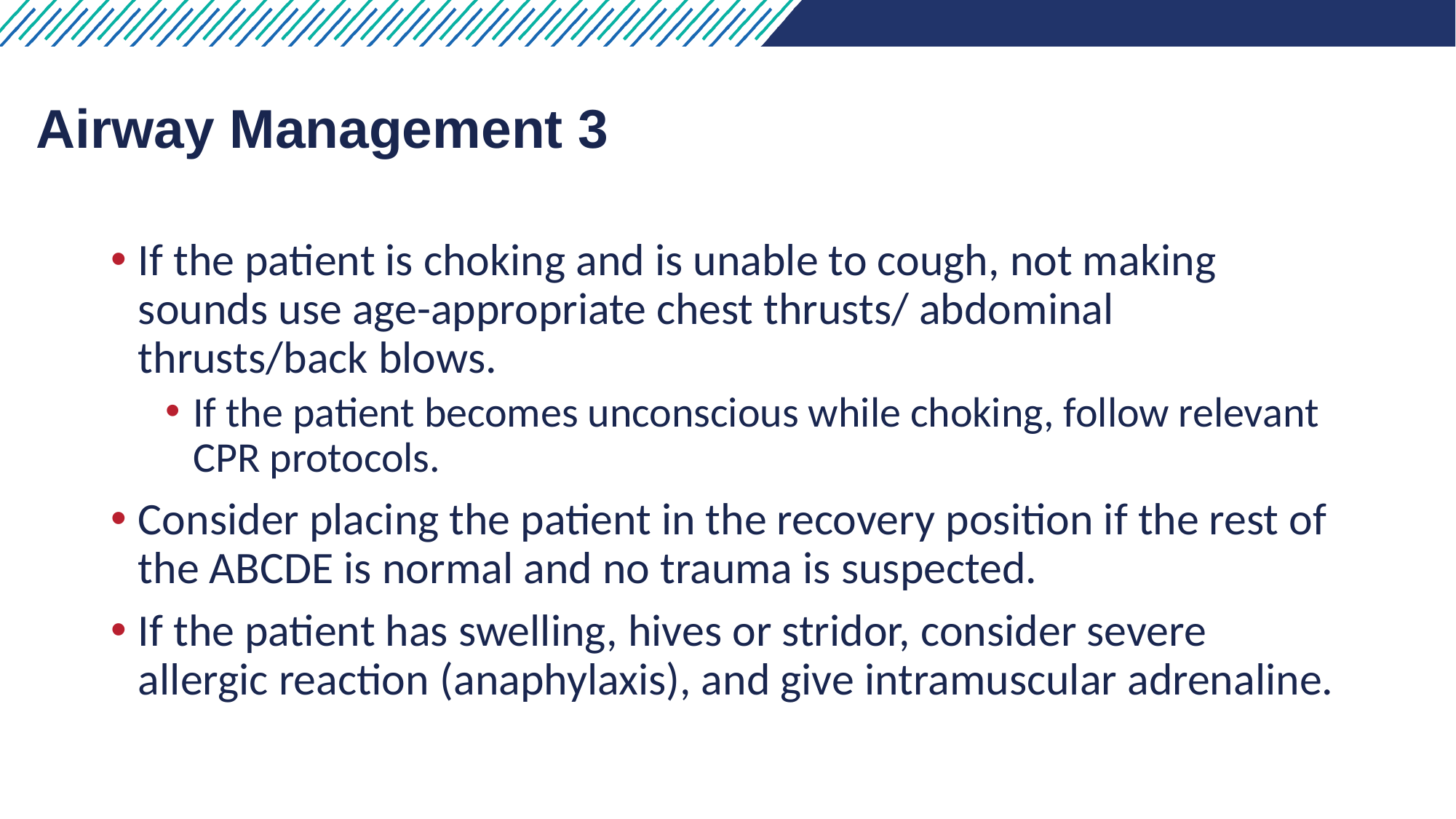

# Airway Management 3​
If the patient is choking and is unable to cough, not making sounds use age-appropriate chest thrusts/ abdominal thrusts/back blows.​
If the patient becomes unconscious while choking, follow relevant CPR protocols.​
Consider placing the patient in the recovery position if the rest of the ABCDE is normal and no trauma is suspected.​
If the patient has swelling, hives or stridor, consider severe allergic reaction (anaphylaxis), and give intramuscular adrenaline.​